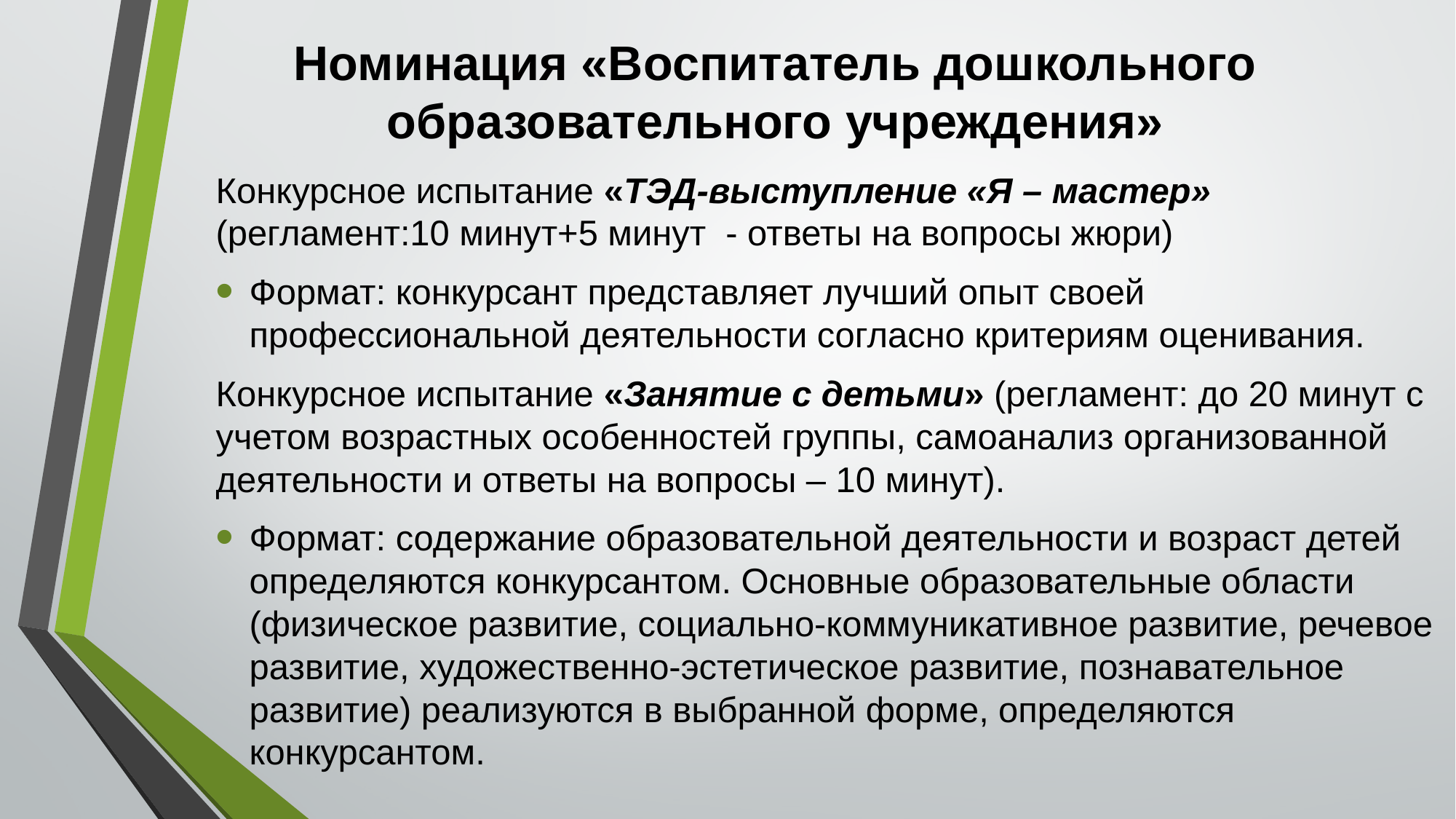

# Номинация «Воспитатель дошкольного образовательного учреждения»
Конкурсное испытание «ТЭД-выступление «Я – мастер» (регламент:10 минут+5 минут  - ответы на вопросы жюри)
Формат: конкурсант представляет лучший опыт своей профессиональной деятельности согласно критериям оценивания.
Конкурсное испытание «Занятие с детьми» (регламент: до 20 минут с учетом возрастных особенностей группы, самоанализ организованной деятельности и ответы на вопросы – 10 минут).
Формат: содержание образовательной деятельности и возраст детей определяются конкурсантом. Основные образовательные области (физическое развитие, социально-коммуникативное развитие, речевое развитие, художественно-эстетическое развитие, познавательное развитие) реализуются в выбранной форме, определяются конкурсантом.